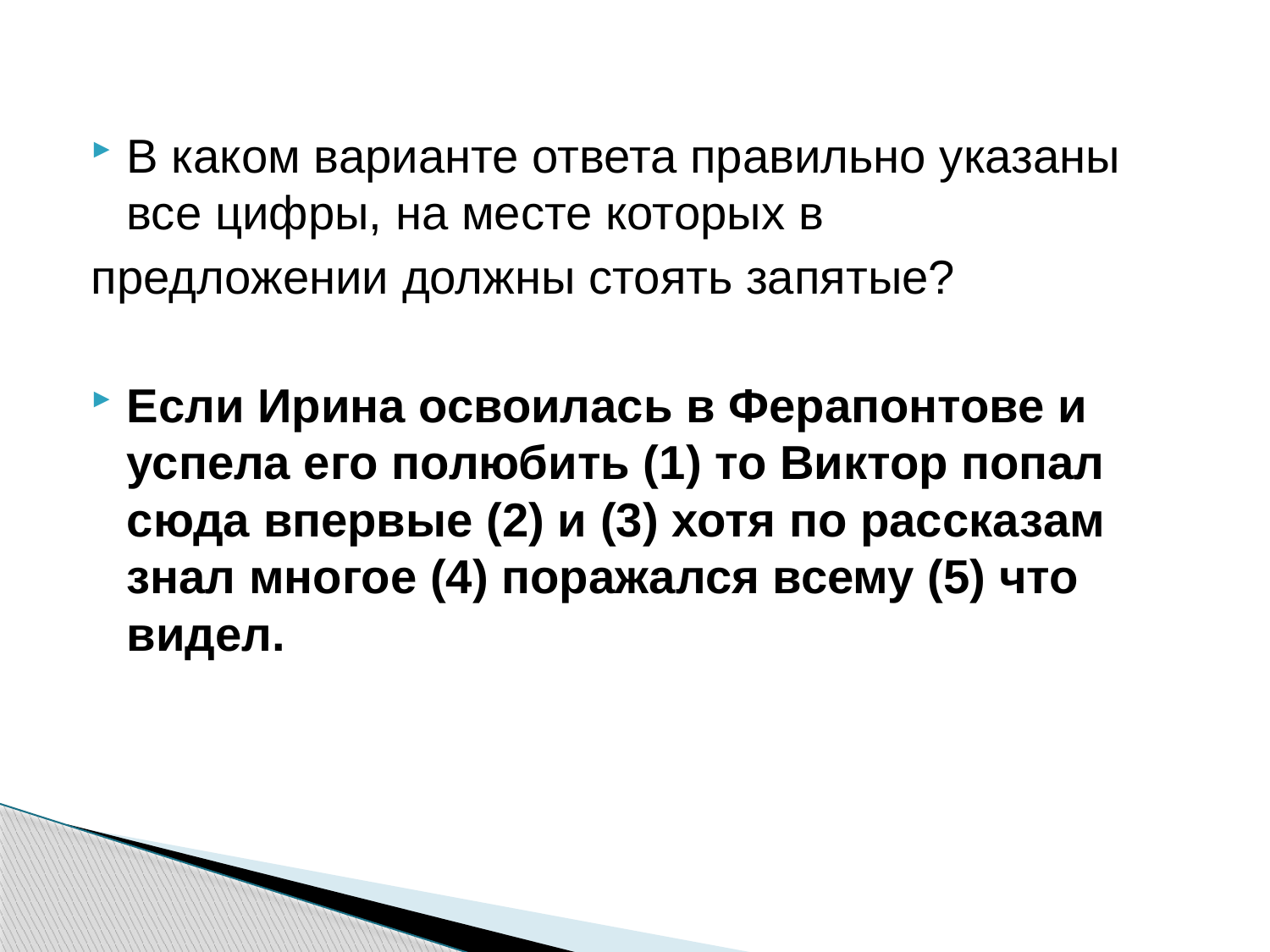

#
В каком варианте ответа правильно указаны все цифры, на месте которых в
предложении должны стоять запятые?

Если Ирина освоилась в Ферапонтове и успела его полюбить (1) то Виктор попал сюда впервые (2) и (3) хотя по рассказам знал многое (4) поражался всему (5) что видел.